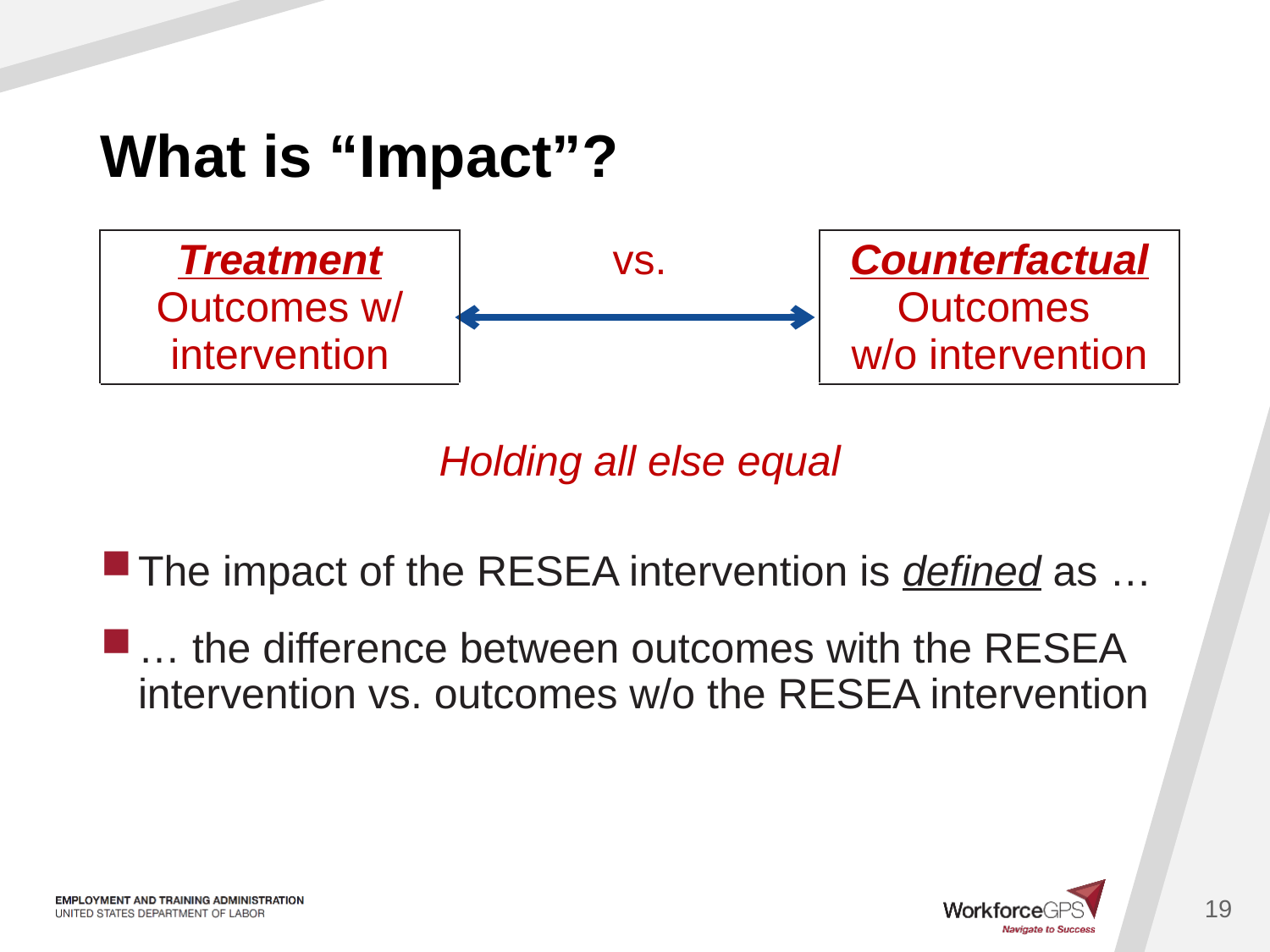

# What is “Impact”?
| Treatment Outcomes w/ intervention | vs. | Counterfactual Outcomes w/o intervention |
| --- | --- | --- |
| Holding all else equal |  |  |
The impact of the RESEA intervention is defined as …
… the difference between outcomes with the RESEA intervention vs. outcomes w/o the RESEA intervention

19